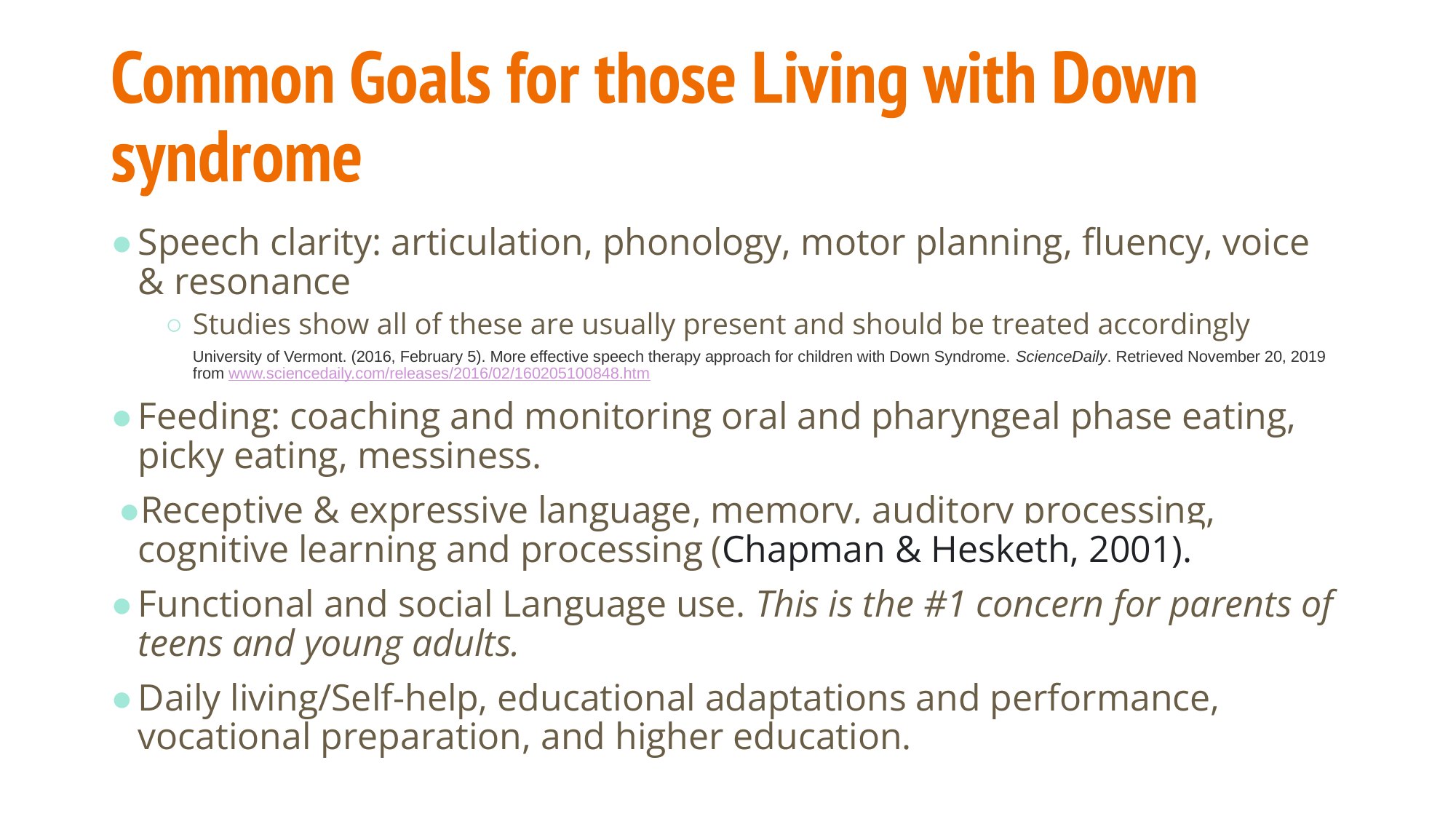

# Common Goals for those Living with Down syndrome
Speech clarity: articulation, phonology, motor planning, fluency, voice & resonance
Studies show all of these are usually present and should be treated accordingly
University of Vermont. (2016, February 5). More effective speech therapy approach for children with Down Syndrome. ScienceDaily. Retrieved November 20, 2019 from www.sciencedaily.com/releases/2016/02/160205100848.htm
Feeding: coaching and monitoring oral and pharyngeal phase eating, picky eating, messiness.
Receptive & expressive language, memory, auditory processing, cognitive learning and processing (Chapman & Hesketh, 2001).
Functional and social Language use. This is the #1 concern for parents of teens and young adults.
Daily living/Self-help, educational adaptations and performance, vocational preparation, and higher education.